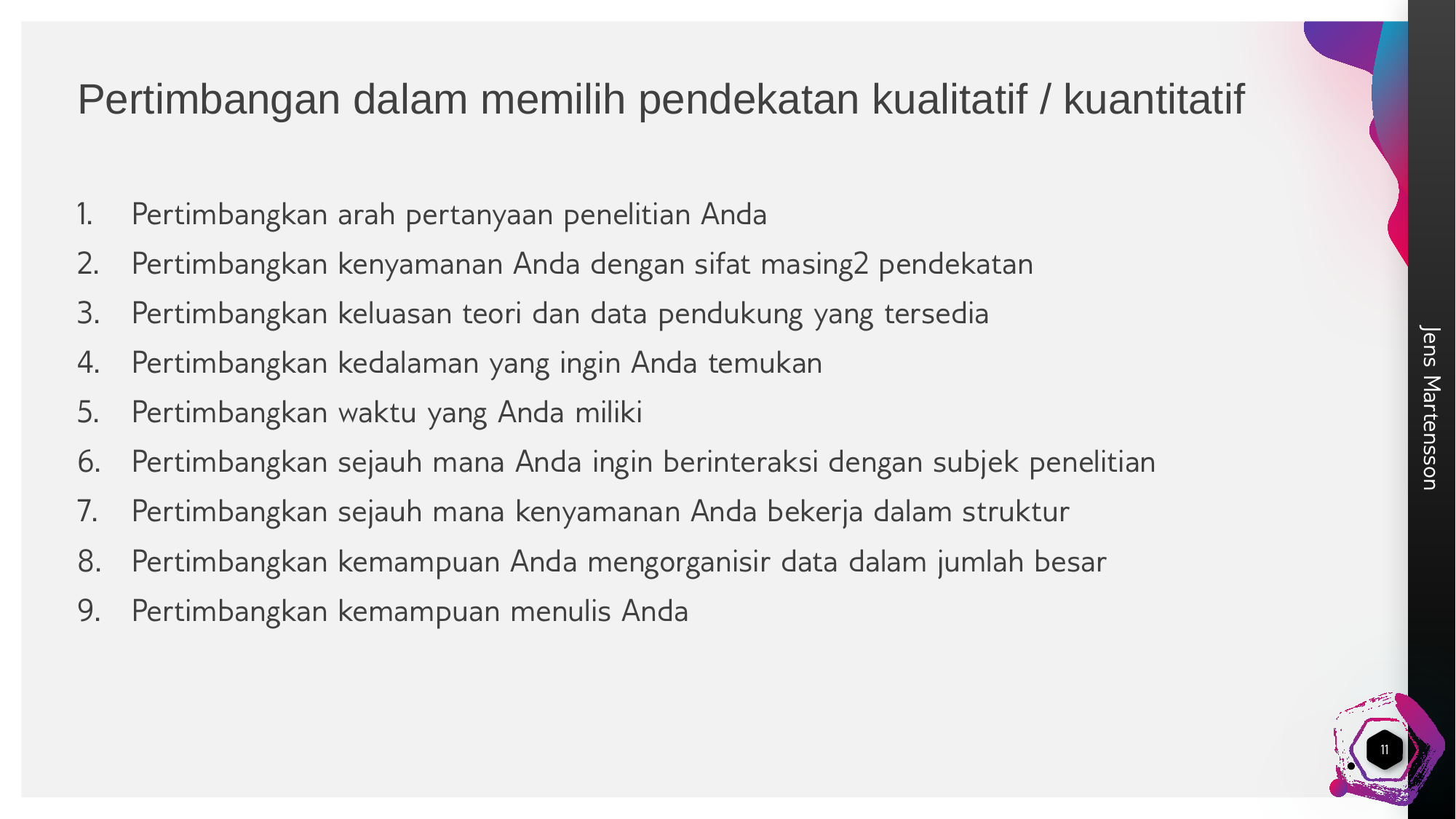

# Pertimbangan dalam memilih pendekatan kualitatif / kuantitatif
Pertimbangkan arah pertanyaan penelitian Anda
Pertimbangkan kenyamanan Anda dengan sifat masing2 pendekatan
Pertimbangkan keluasan teori dan data pendukung yang tersedia
Pertimbangkan kedalaman yang ingin Anda temukan
Pertimbangkan waktu yang Anda miliki
Pertimbangkan sejauh mana Anda ingin berinteraksi dengan subjek penelitian
Pertimbangkan sejauh mana kenyamanan Anda bekerja dalam struktur
Pertimbangkan kemampuan Anda mengorganisir data dalam jumlah besar
Pertimbangkan kemampuan menulis Anda

11